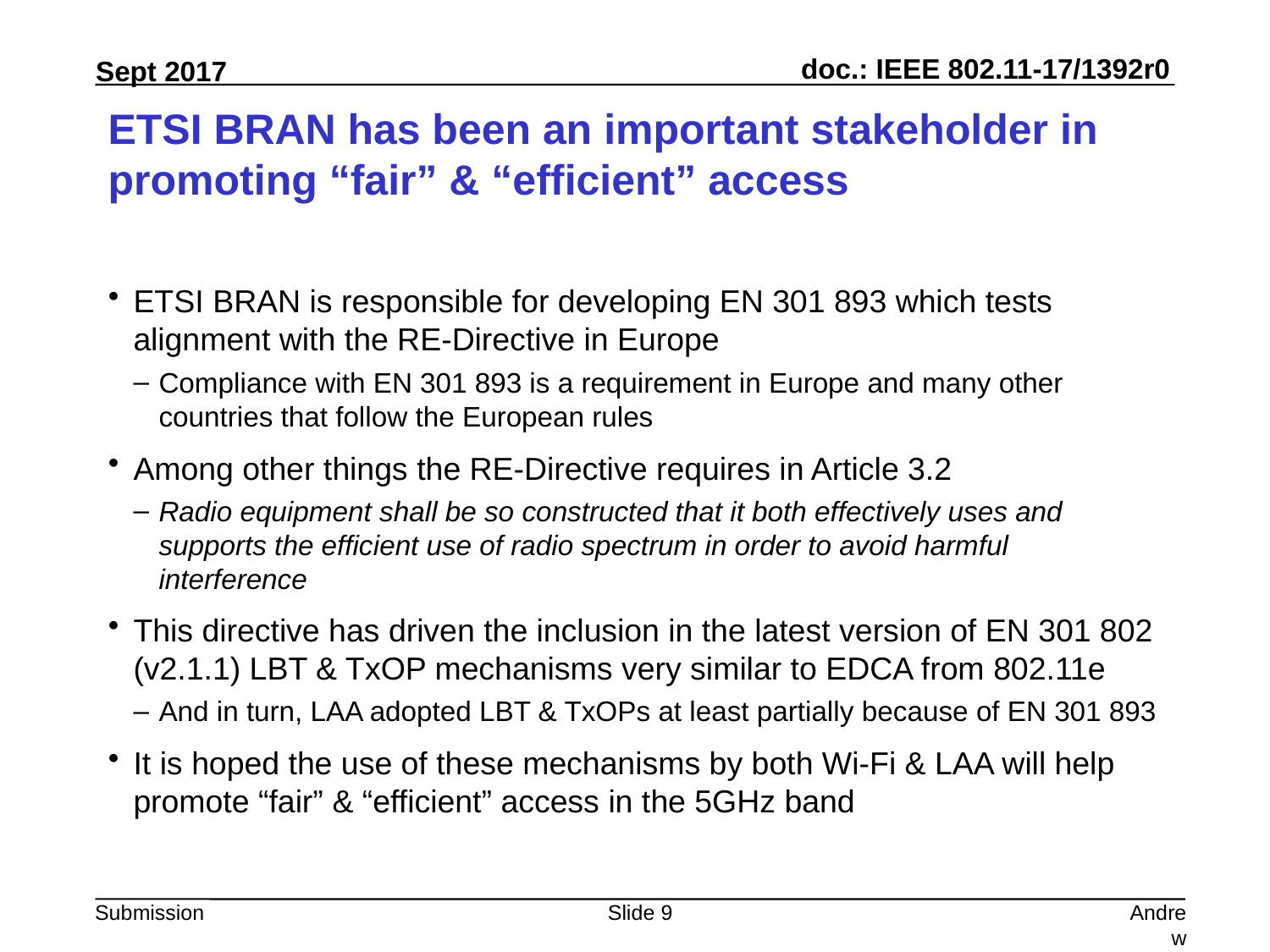

# ETSI BRAN has been an important stakeholder in promoting “fair” & “efficient” access
ETSI BRAN is responsible for developing EN 301 893 which tests alignment with the RE-Directive in Europe
Compliance with EN 301 893 is a requirement in Europe and many other countries that follow the European rules
Among other things the RE-Directive requires in Article 3.2
Radio equipment shall be so constructed that it both effectively uses and supports the efficient use of radio spectrum in order to avoid harmful interference
This directive has driven the inclusion in the latest version of EN 301 802 (v2.1.1) LBT & TxOP mechanisms very similar to EDCA from 802.11e
And in turn, LAA adopted LBT & TxOPs at least partially because of EN 301 893
It is hoped the use of these mechanisms by both Wi-Fi & LAA will help promote “fair” & “efficient” access in the 5GHz band
Slide 9
Andrew Myles, Cisco